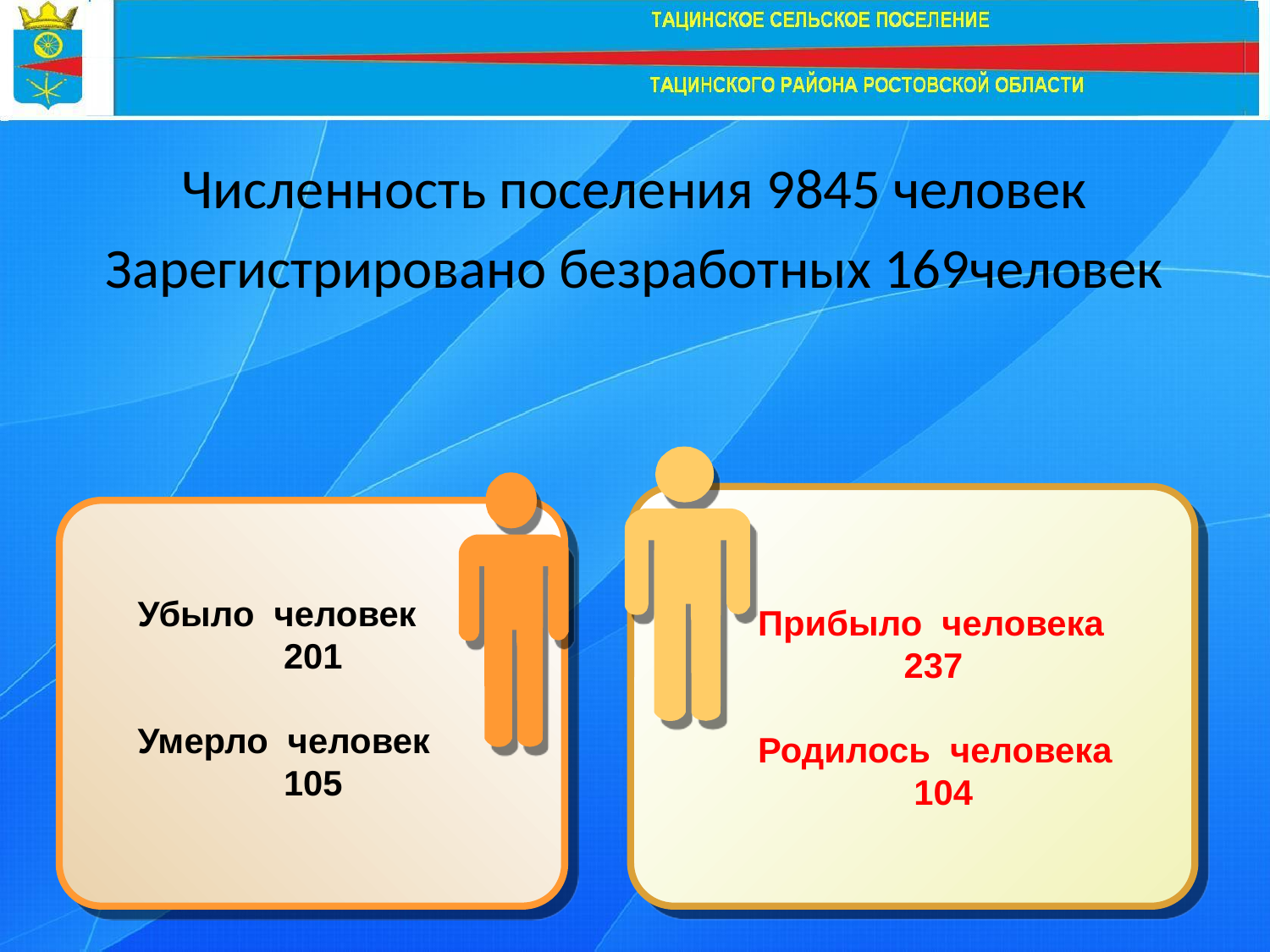

Численность поселения 9845 человек
Зарегистрировано безработных 169человек

Убыло  человек
               201

Умерло  человек
               105

Прибыло  человека
               237

Родилось  человека
                104